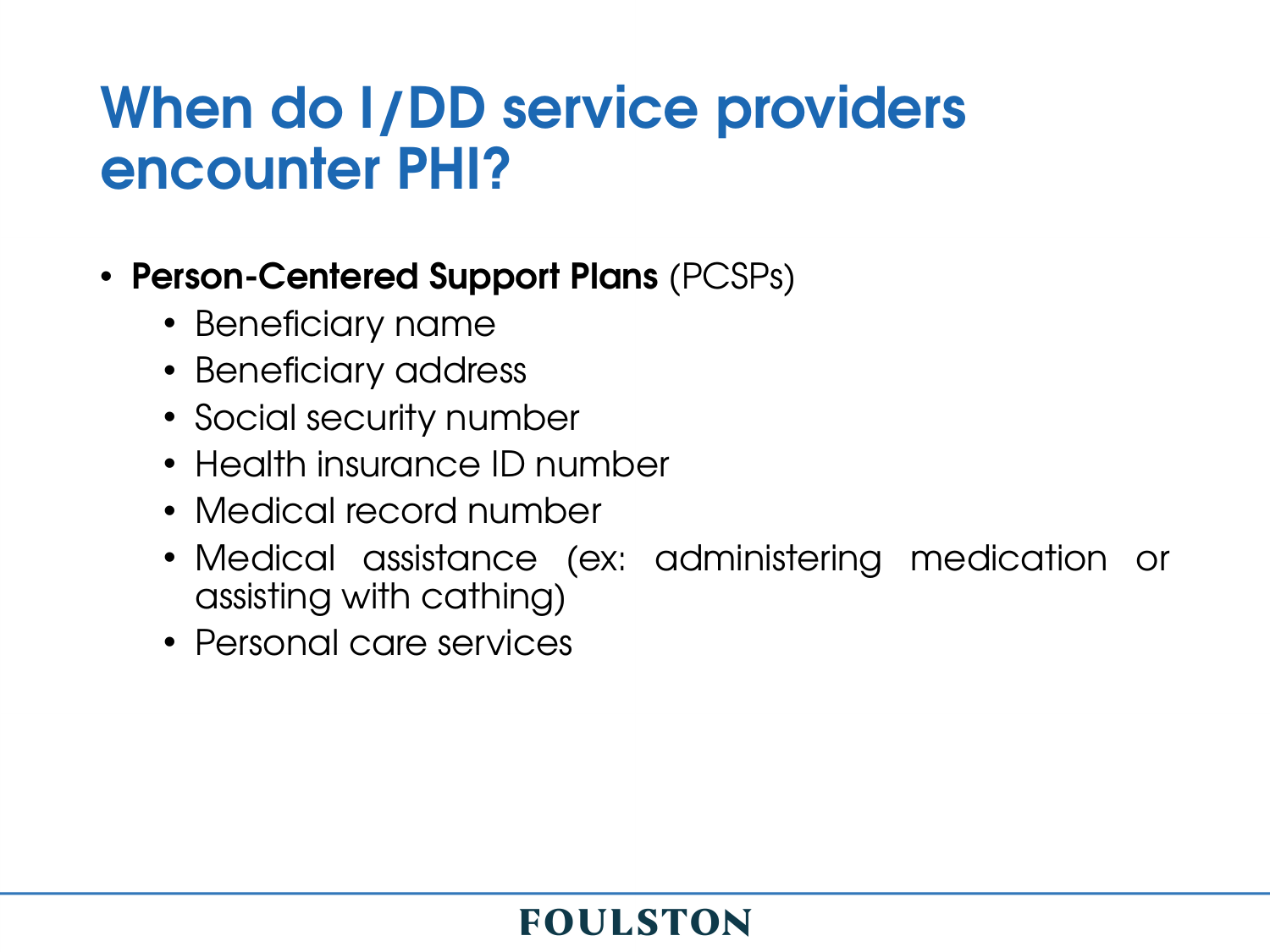

# When do I/DD service providers encounter PHI?

Person-Centered Support Plans (PCSPs)
Beneficiary name
Beneficiary address
Social security number
Health insurance ID number
Medical record number
Medical assistance (ex: administering medication or assisting with cathing)
Personal care services